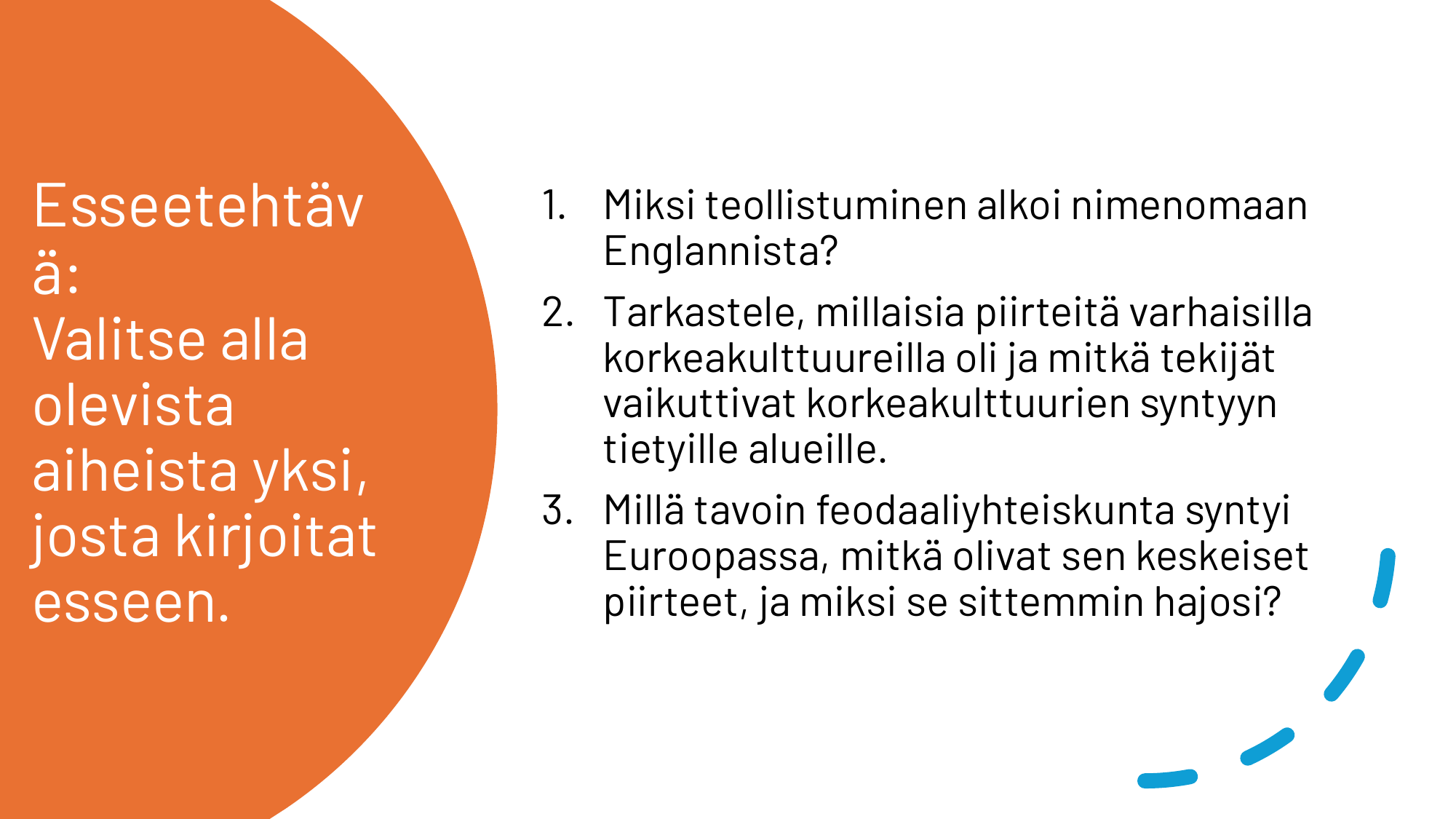

Miksi teollistuminen alkoi nimenomaan Englannista?
Tarkastele, millaisia piirteitä varhaisilla korkeakulttuureilla oli ja mitkä tekijät vaikuttivat korkeakulttuurien syntyyn tietyille alueille.
Millä tavoin feodaaliyhteiskunta syntyi Euroopassa, mitkä olivat sen keskeiset piirteet, ja miksi se sittemmin hajosi?
# Esseetehtävä: Valitse alla olevista aiheista yksi, josta kirjoitat esseen.